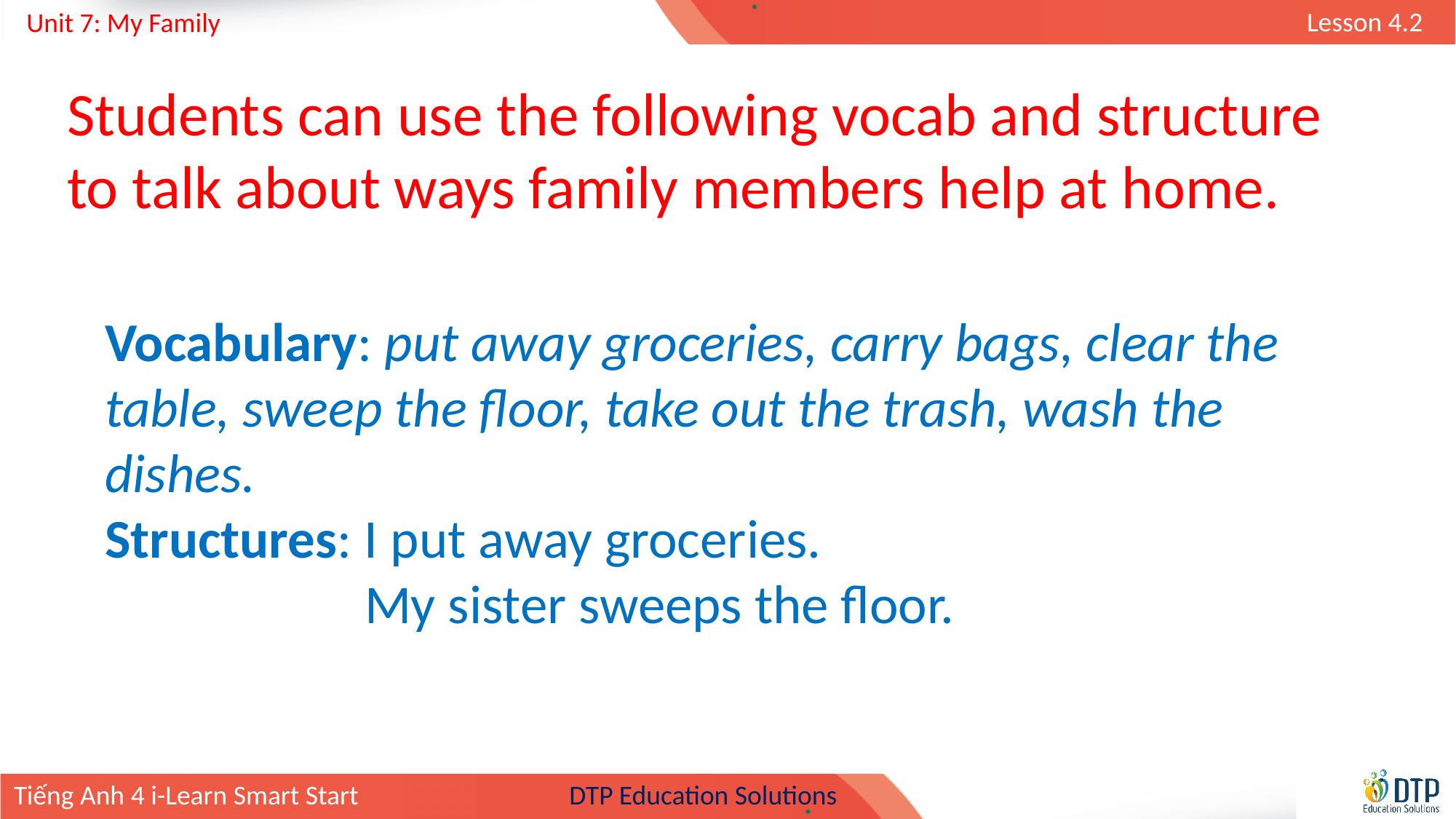

Students can use the following vocab and structure to talk about ways family members help at home.
Vocabulary: put away groceries, carry bags, clear the table, sweep the floor, take out the trash, wash the dishes.
Structures: I put away groceries.
                     My sister sweeps the floor.